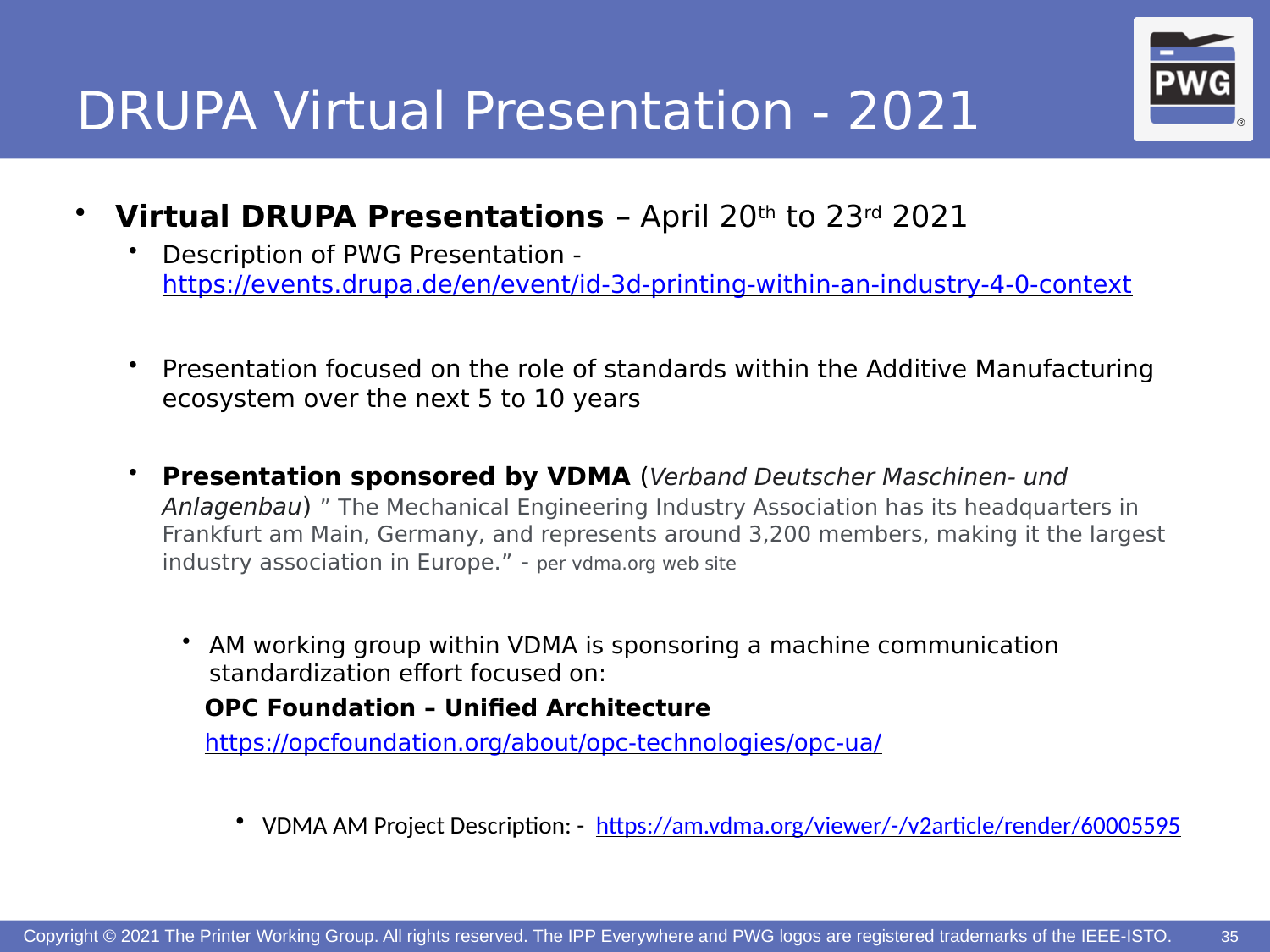

# DRUPA Virtual Presentation - 2021
Virtual DRUPA Presentations – April 20th to 23rd 2021
Description of PWG Presentation - https://events.drupa.de/en/event/id-3d-printing-within-an-industry-4-0-context

Presentation focused on the role of standards within the Additive Manufacturing ecosystem over the next 5 to 10 years

Presentation sponsored by VDMA (Verband Deutscher Maschinen- und Anlagenbau) ” The Mechanical Engineering Industry Association has its headquarters in Frankfurt am Main, Germany, and represents around 3,200 members, making it the largest industry association in Europe.” - per vdma.org web site

AM working group within VDMA is sponsoring a machine communication standardization effort focused on:
   OPC Foundation – Unified Architecture
   https://opcfoundation.org/about/opc-technologies/opc-ua/

VDMA AM Project Description: -  https://am.vdma.org/viewer/-/v2article/render/60005595

35